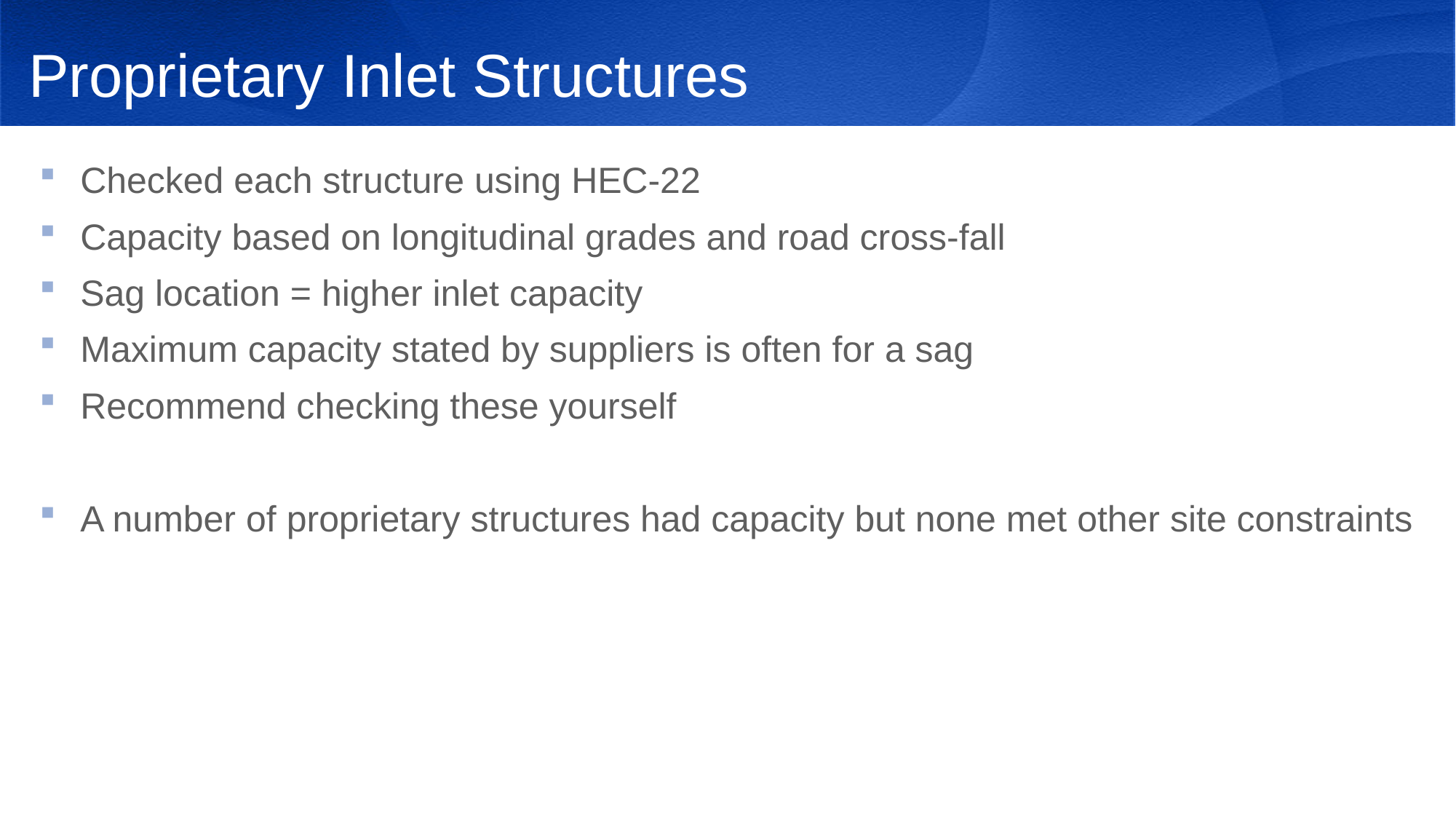

# Proprietary Inlet Structures
Checked each structure using HEC-22
Capacity based on longitudinal grades and road cross-fall
Sag location = higher inlet capacity
Maximum capacity stated by suppliers is often for a sag
Recommend checking these yourself

A number of proprietary structures had capacity but none met other site constraints